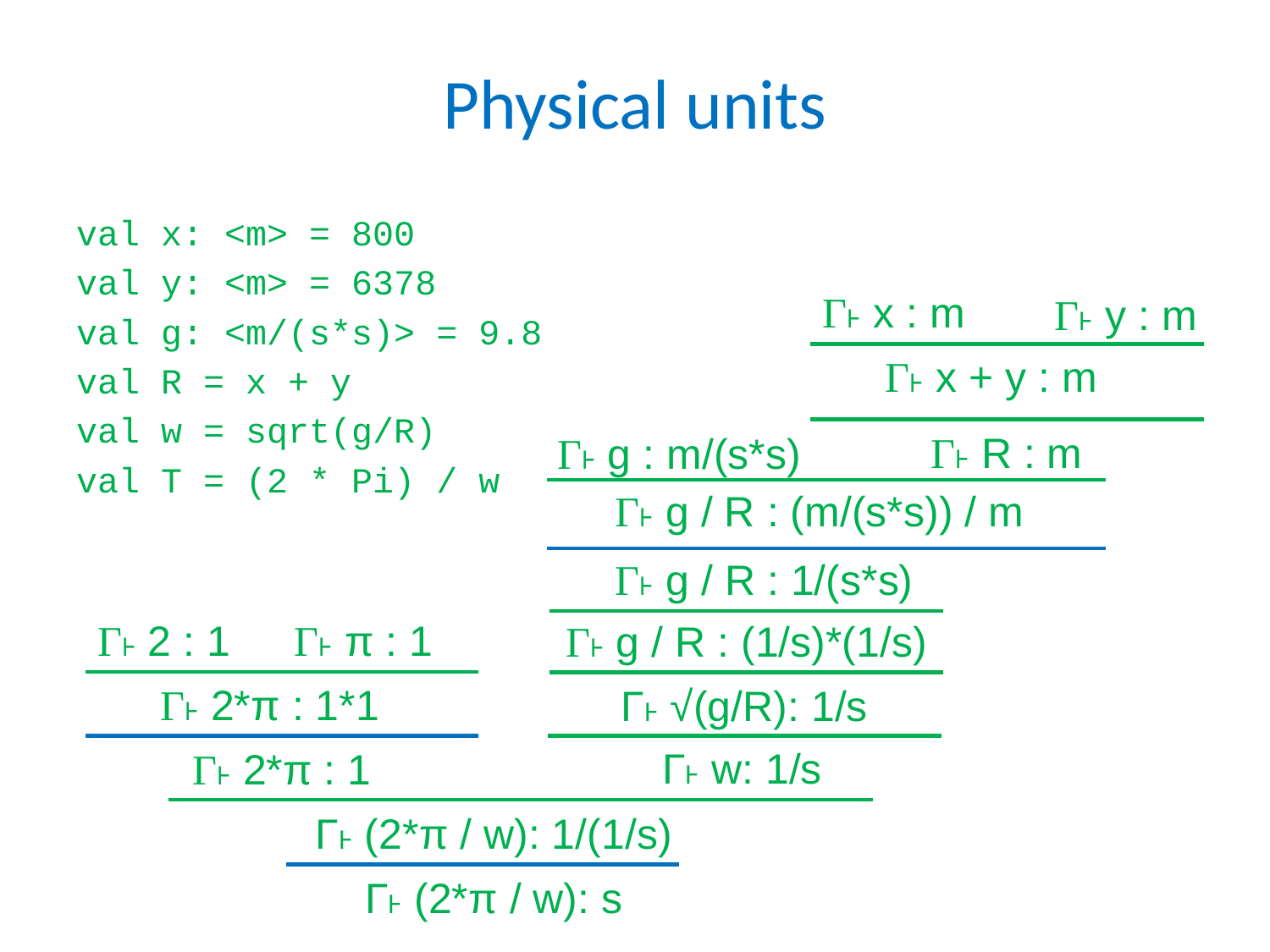

# Physical units
val x: <m> = 800
val y: <m> = 6378
val g: <m/(s*s)> = 9.8
val R = x + y
val w = sqrt(g/R)
val T = (2 * Pi) / w

Γ˫ x : m
Γ˫ y : m
Γ˫ x + y : m
Γ˫ R : m
Γ˫ g : m/(s*s)
Γ˫ g / R : (m/(s*s)) / m
Γ˫ g / R : 1/(s*s)
Γ˫ 2 : 1
Γ˫ π : 1
Γ˫ g / R : (1/s)*(1/s)
Γ˫ 2*π : 1*1
Γ˫ √(g/R): 1/s
Γ˫ w: 1/s
Γ˫ 2*π : 1
Γ˫ (2*π / w): 1/(1/s)
Γ˫ (2*π / w): s